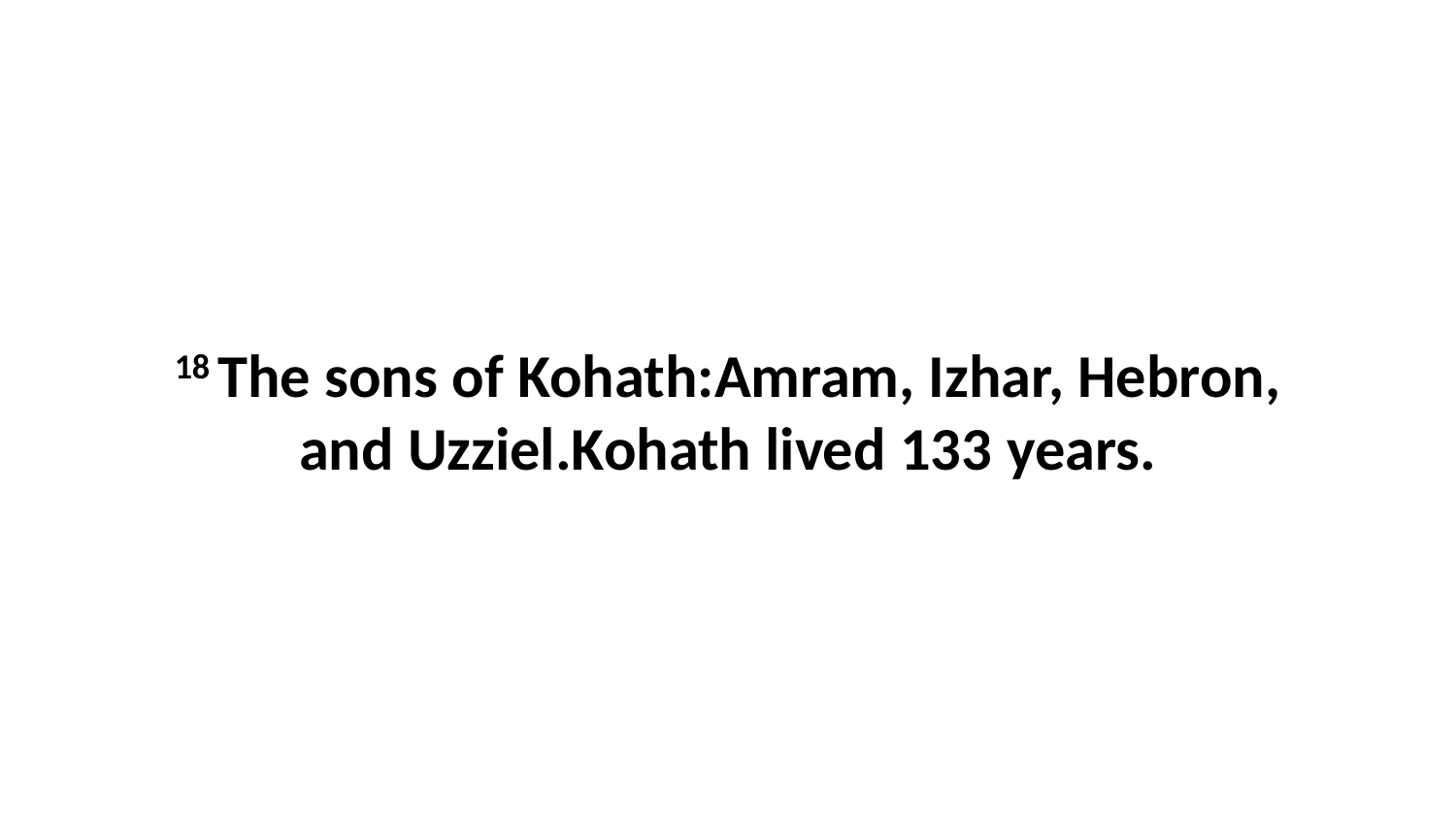

18 The sons of Kohath:Amram, Izhar, Hebron, and Uzziel.Kohath lived 133 years.